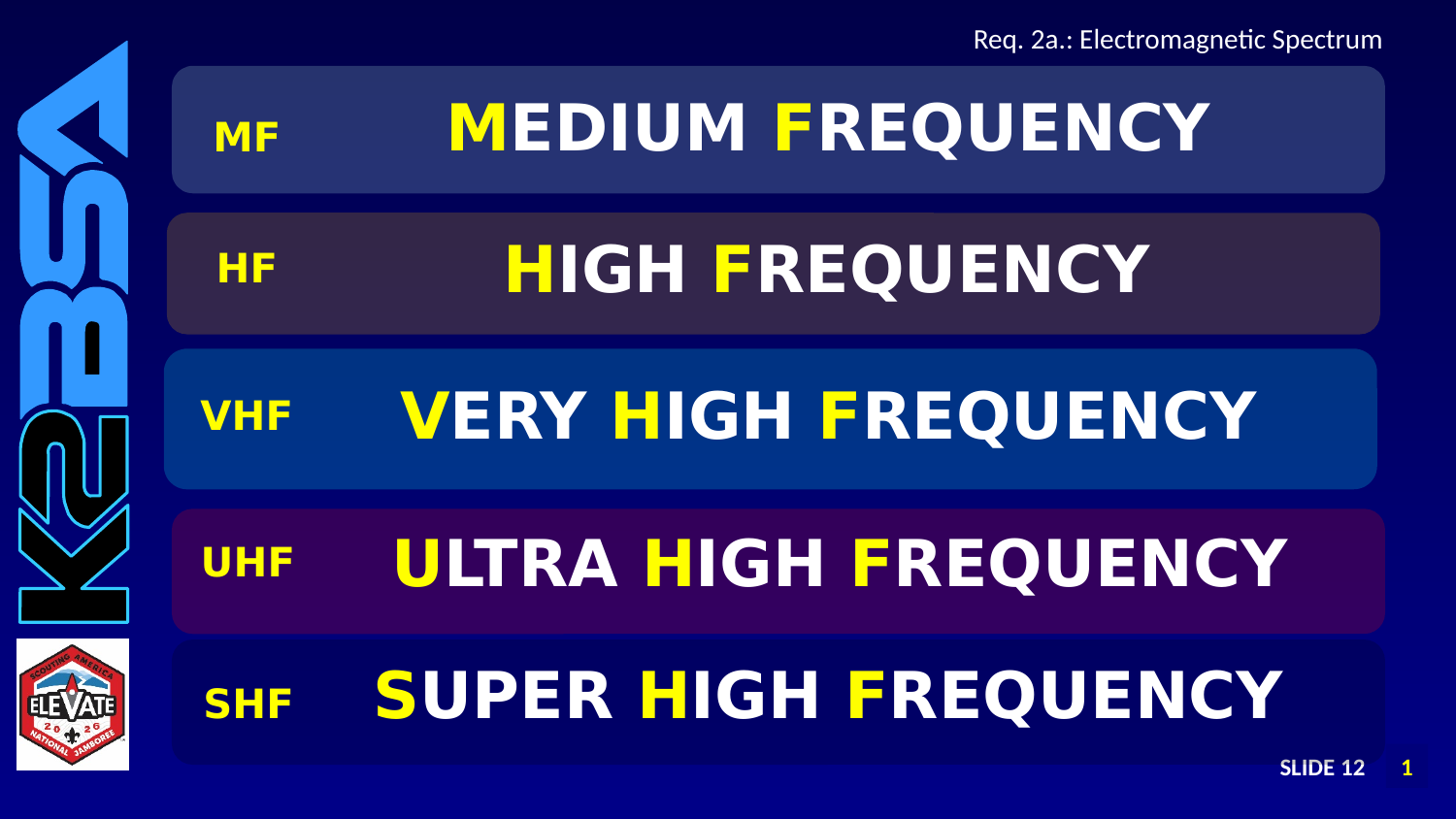

# Req. 2a.: Electromagnetic Spectrum

MEDIUM FREQUENCY
MF

HIGH FREQUENCY
HF

VERY HIGH FREQUENCY
VHF

ULTRA HIGH FREQUENCY
UHF

SUPER HIGH FREQUENCY
SHF
SLIDE 12
1